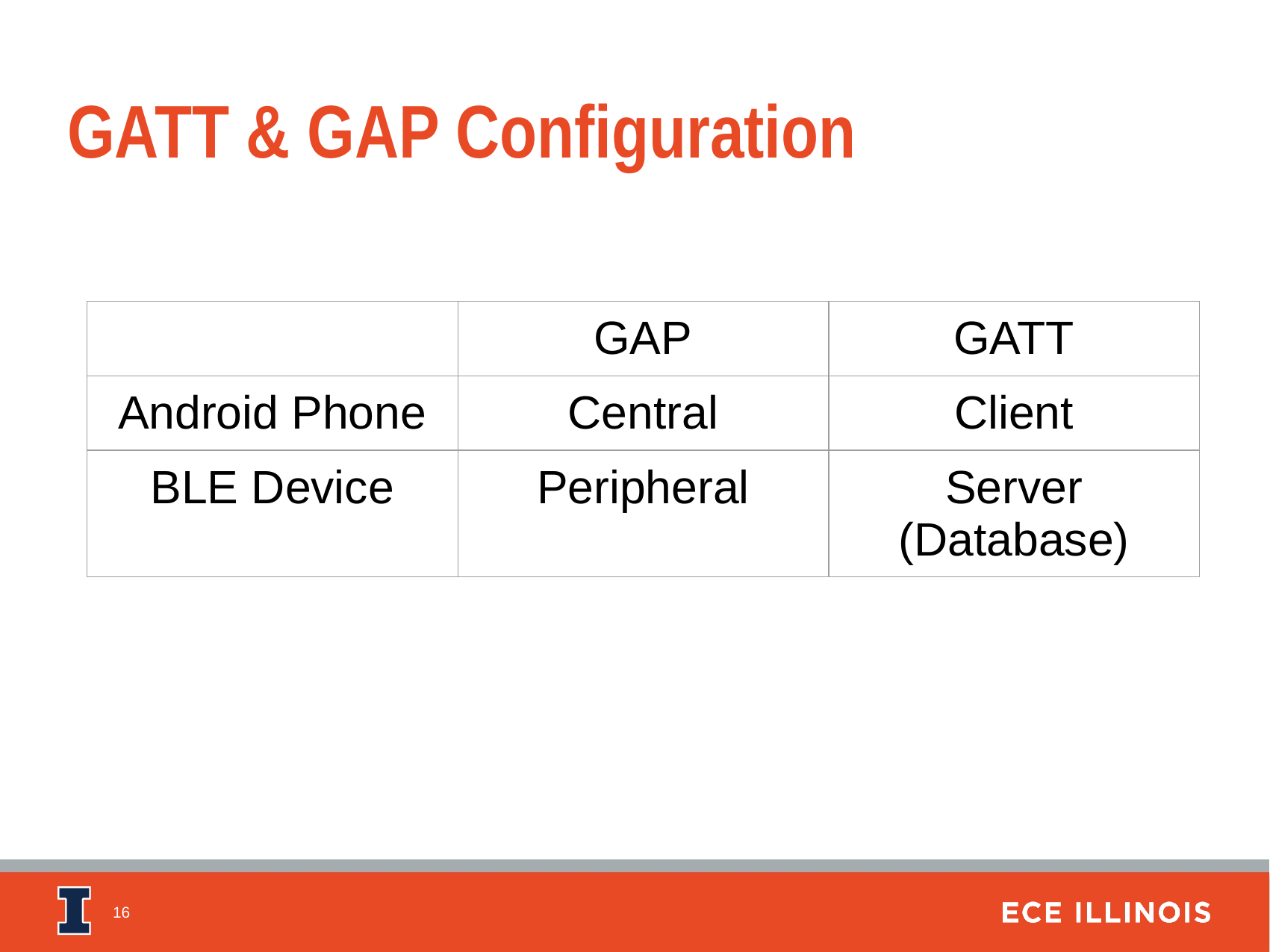

GATT & GAP Configuration
|  | GAP | GATT |
| --- | --- | --- |
| Android Phone | Central | Client |
| BLE Device | Peripheral | Server (Database) |
16